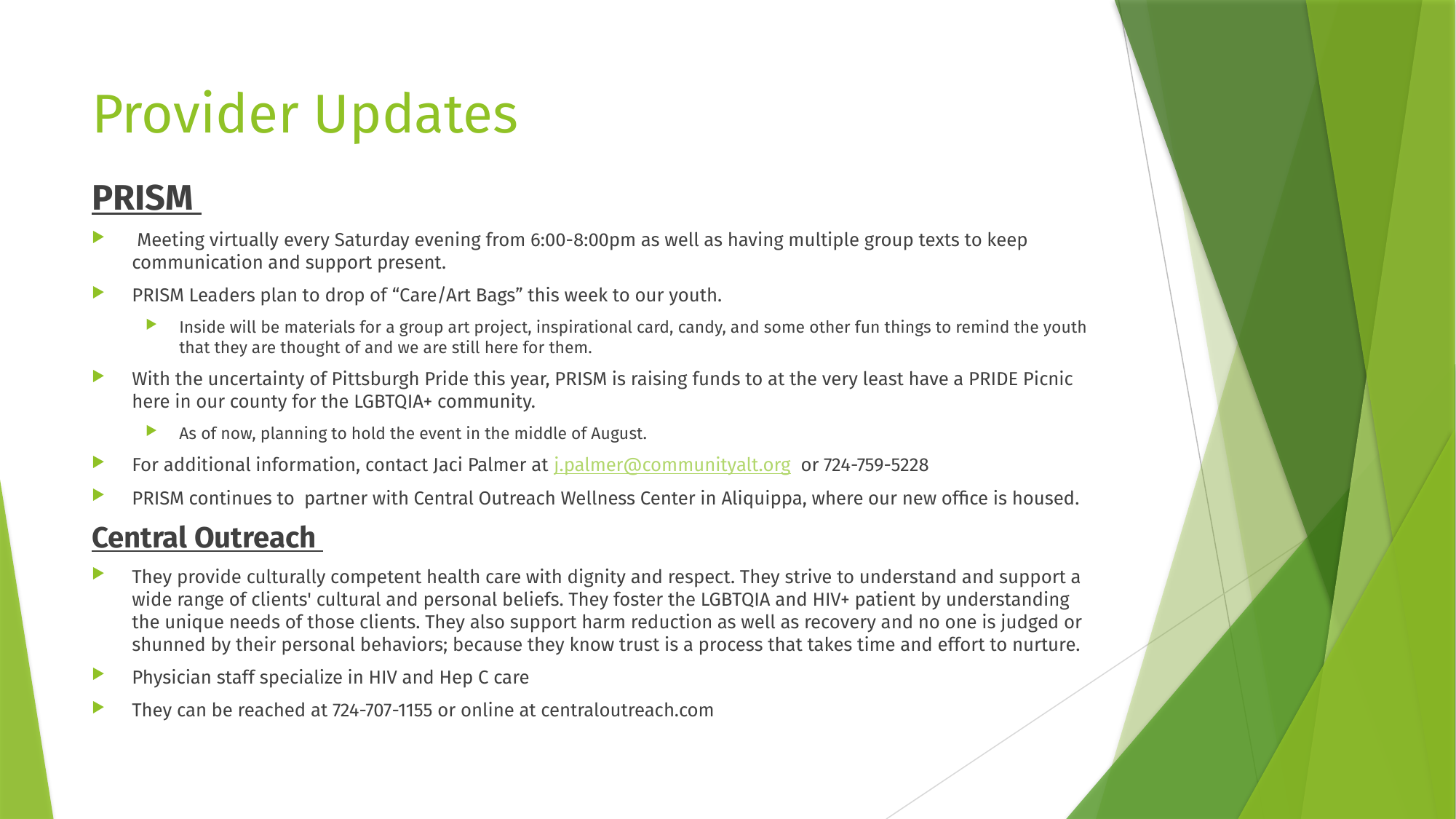

# Provider Updates
PRISM
 Meeting virtually every Saturday evening from 6:00-8:00pm as well as having multiple group texts to keep communication and support present.
PRISM Leaders plan to drop of “Care/Art Bags” this week to our youth.
Inside will be materials for a group art project, inspirational card, candy, and some other fun things to remind the youth that they are thought of and we are still here for them.
With the uncertainty of Pittsburgh Pride this year, PRISM is raising funds to at the very least have a PRIDE Picnic here in our county for the LGBTQIA+ community.
As of now, planning to hold the event in the middle of August.
For additional information, contact Jaci Palmer at j.palmer@communityalt.org  or 724-759-5228
PRISM continues to  partner with Central Outreach Wellness Center in Aliquippa, where our new office is housed.
Central Outreach
They provide culturally competent health care with dignity and respect. They strive to understand and support a wide range of clients' cultural and personal beliefs. They foster the LGBTQIA and HIV+ patient by understanding the unique needs of those clients. They also support harm reduction as well as recovery and no one is judged or shunned by their personal behaviors; because they know trust is a process that takes time and effort to nurture.
Physician staff specialize in HIV and Hep C care
They can be reached at 724-707-1155 or online at centraloutreach.com